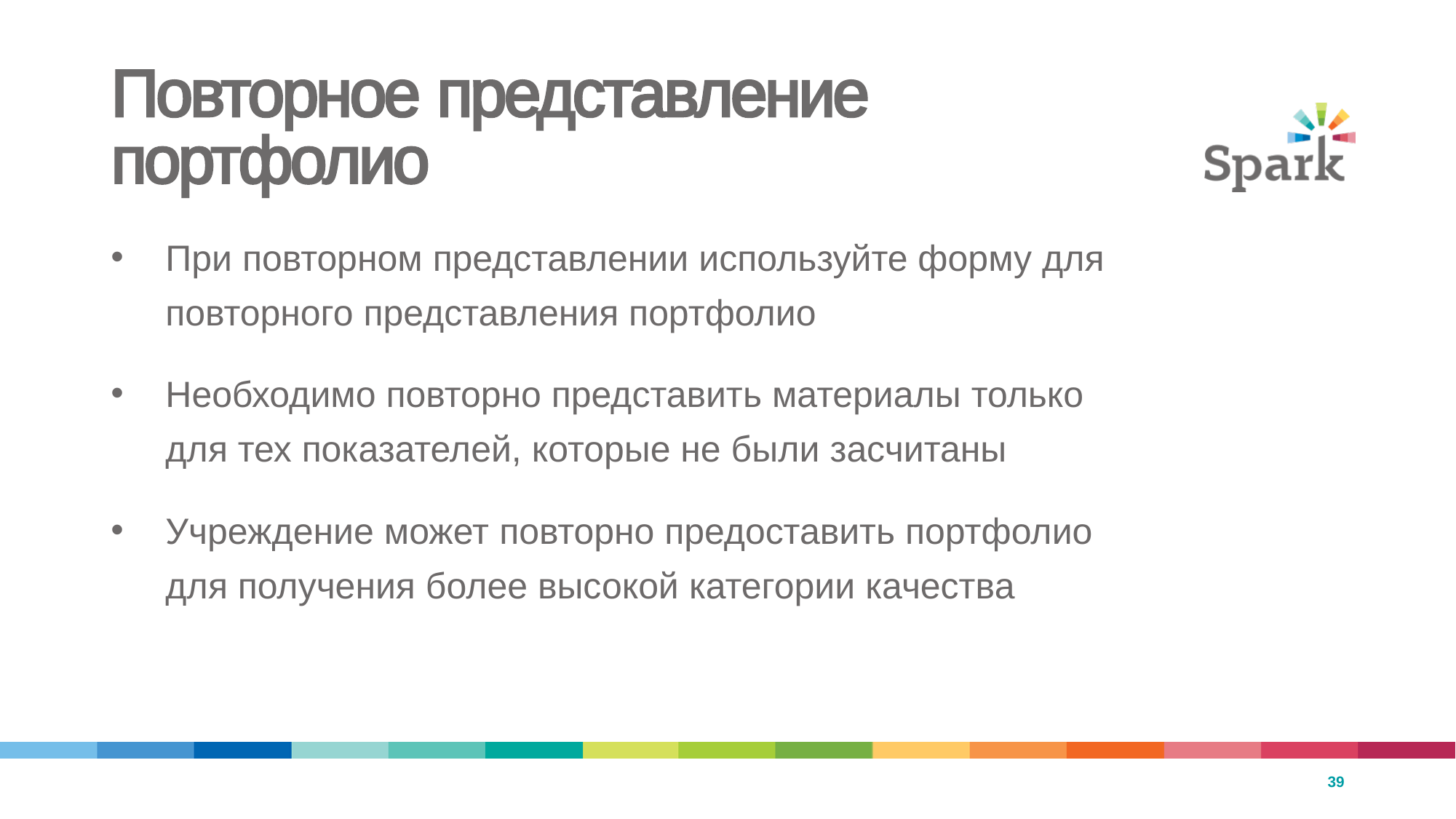

39
# Повторное представление портфолио
При повторном представлении используйте форму для повторного представления портфолио
Необходимо повторно представить материалы только для тех показателей, которые не были засчитаны
Учреждение может повторно предоставить портфолио для получения более высокой категории качества